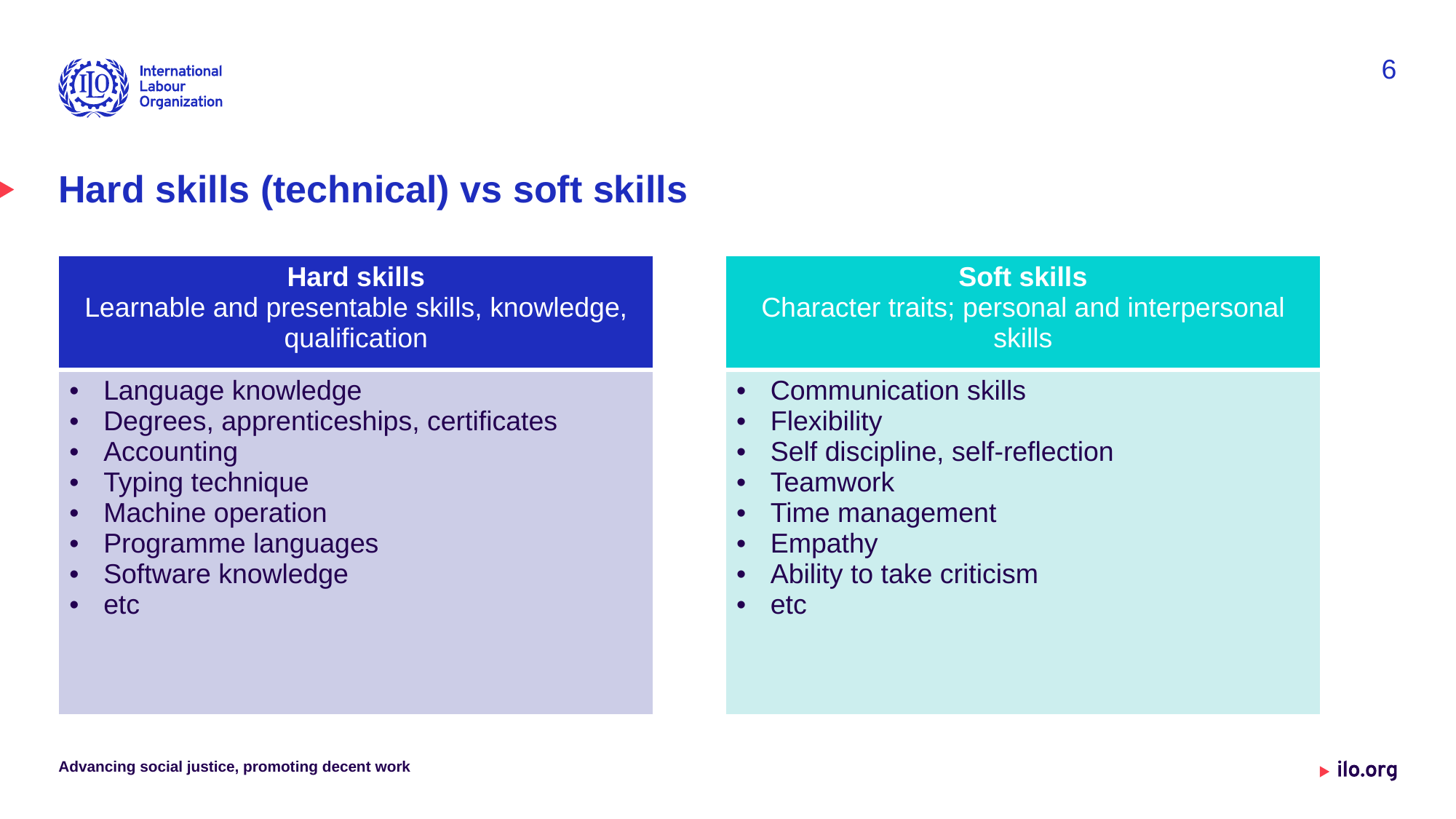

6
# Hard skills (technical) vs soft skills
| Hard skills Learnable and presentable skills, knowledge, qualification |
| --- |
| Language knowledge Degrees, apprenticeships, certificates Accounting Typing technique Machine operation Programme languages Software knowledge etc |
| Soft skills Character traits; personal and interpersonal skills |
| --- |
| Communication skills Flexibility Self discipline, self-reflection Teamwork Time management Empathy Ability to take criticism etc |
Advancing social justice, promoting decent work
Date: Monday /01 / October / 2019